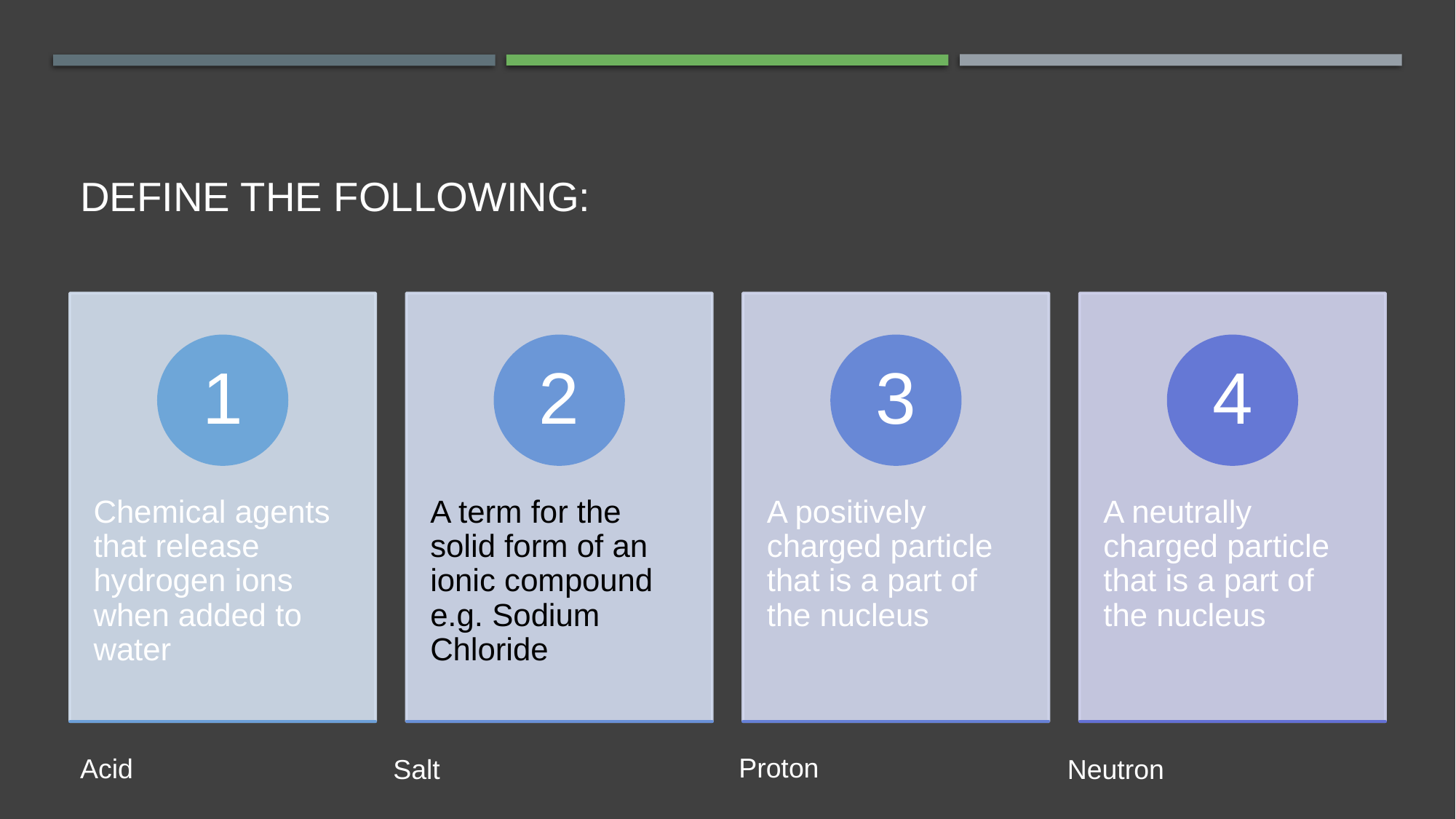

# Define the following:
Chemical agents that release hydrogen ions when added to water
1
A term for the solid form of an ionic compound e.g. Sodium Chloride
2
A positively charged particle that is a part of the nucleus
3
A neutrally charged particle that is a part of the nucleus
4
Proton
Acid
Neutron
Salt